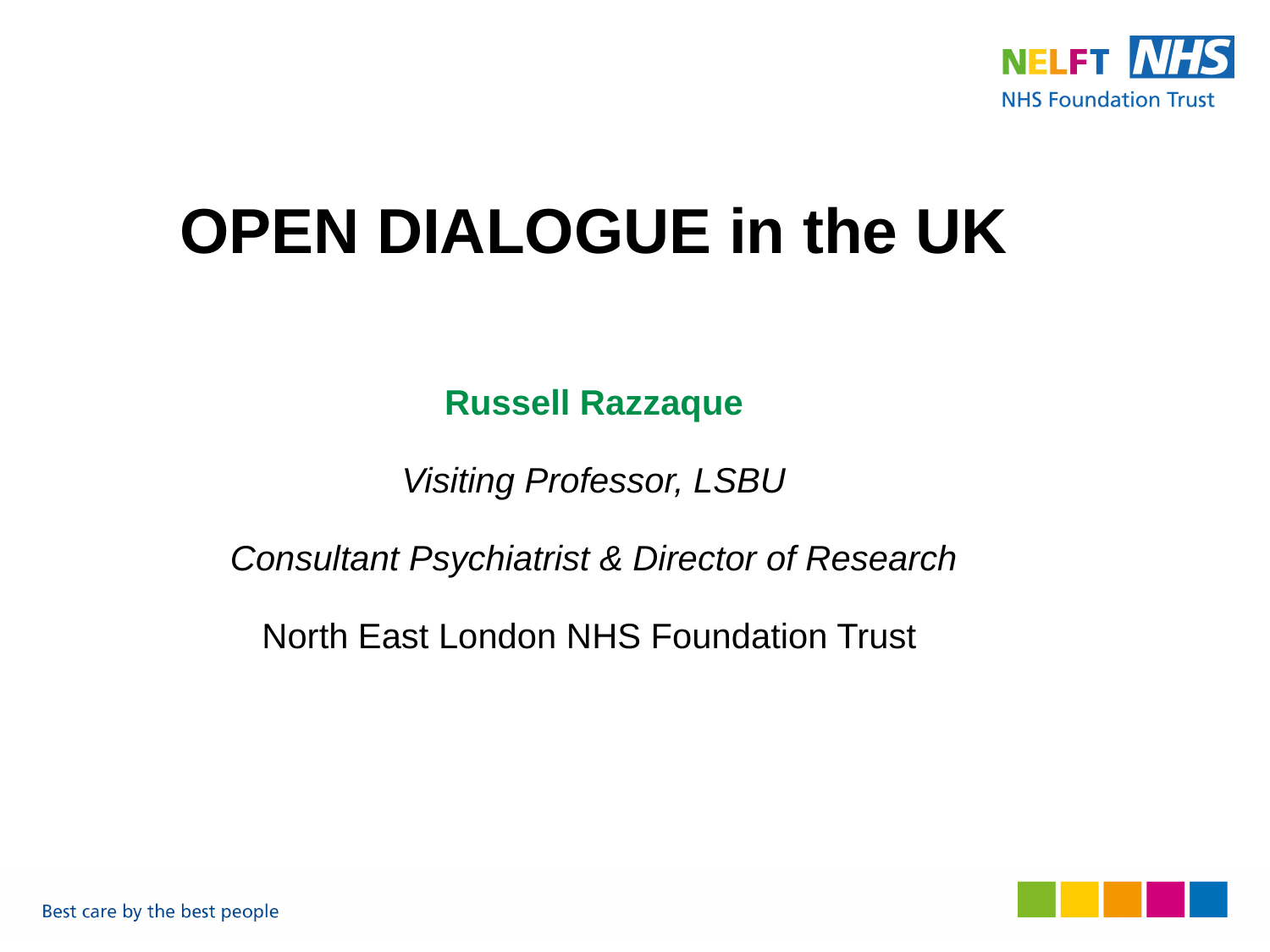

# OPEN DIALOGUE in the UK

Russell Razzaque
Visiting Professor, LSBU
Consultant Psychiatrist & Director of Research
North East London NHS Foundation Trust